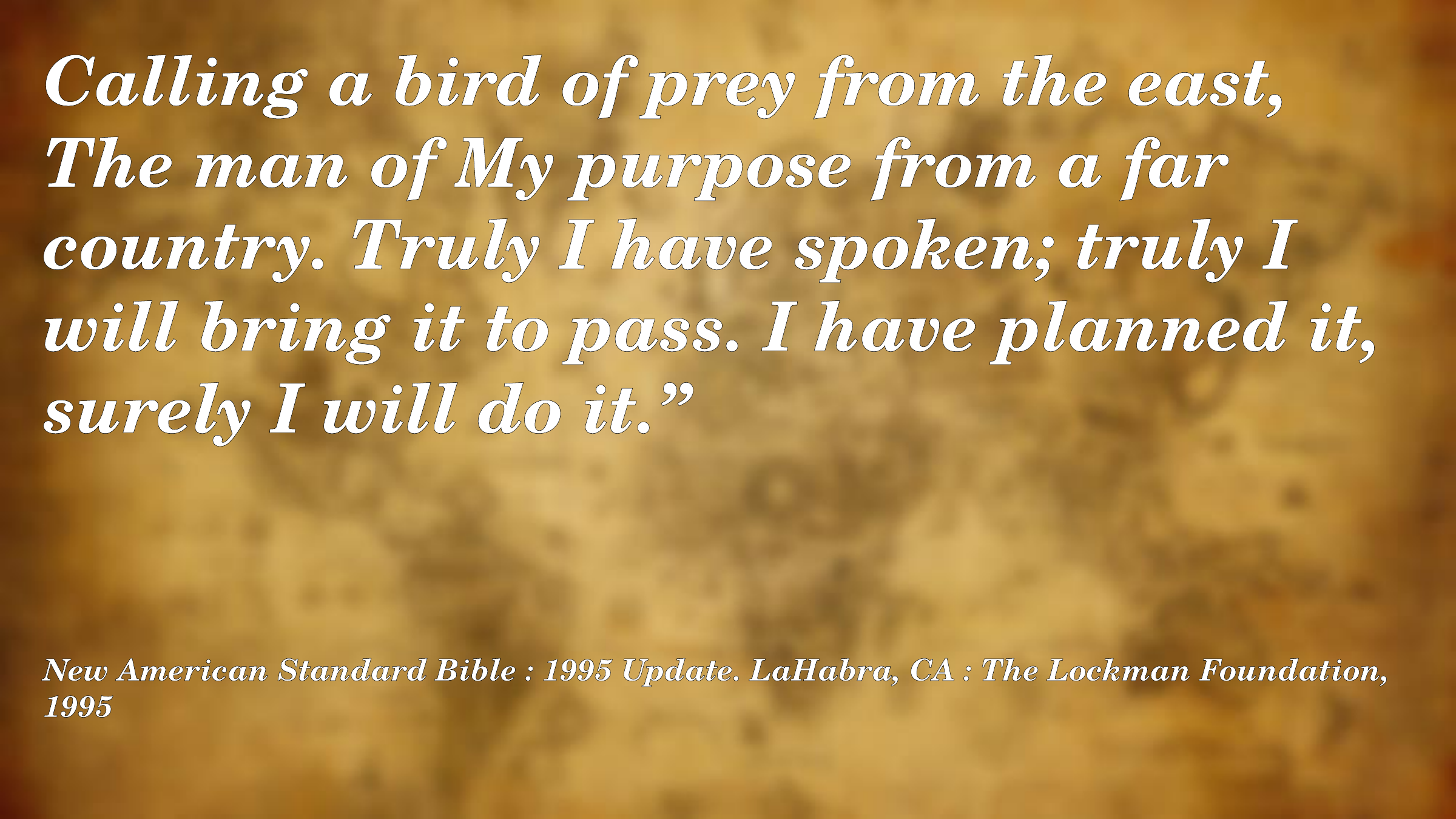

Calling a bird of prey from the east, The man of My purpose from a far country. Truly I have spoken; truly I will bring it to pass. I have planned it, surely I will do it.”

New American Standard Bible : 1995 Update. LaHabra, CA : The Lockman Foundation, 1995